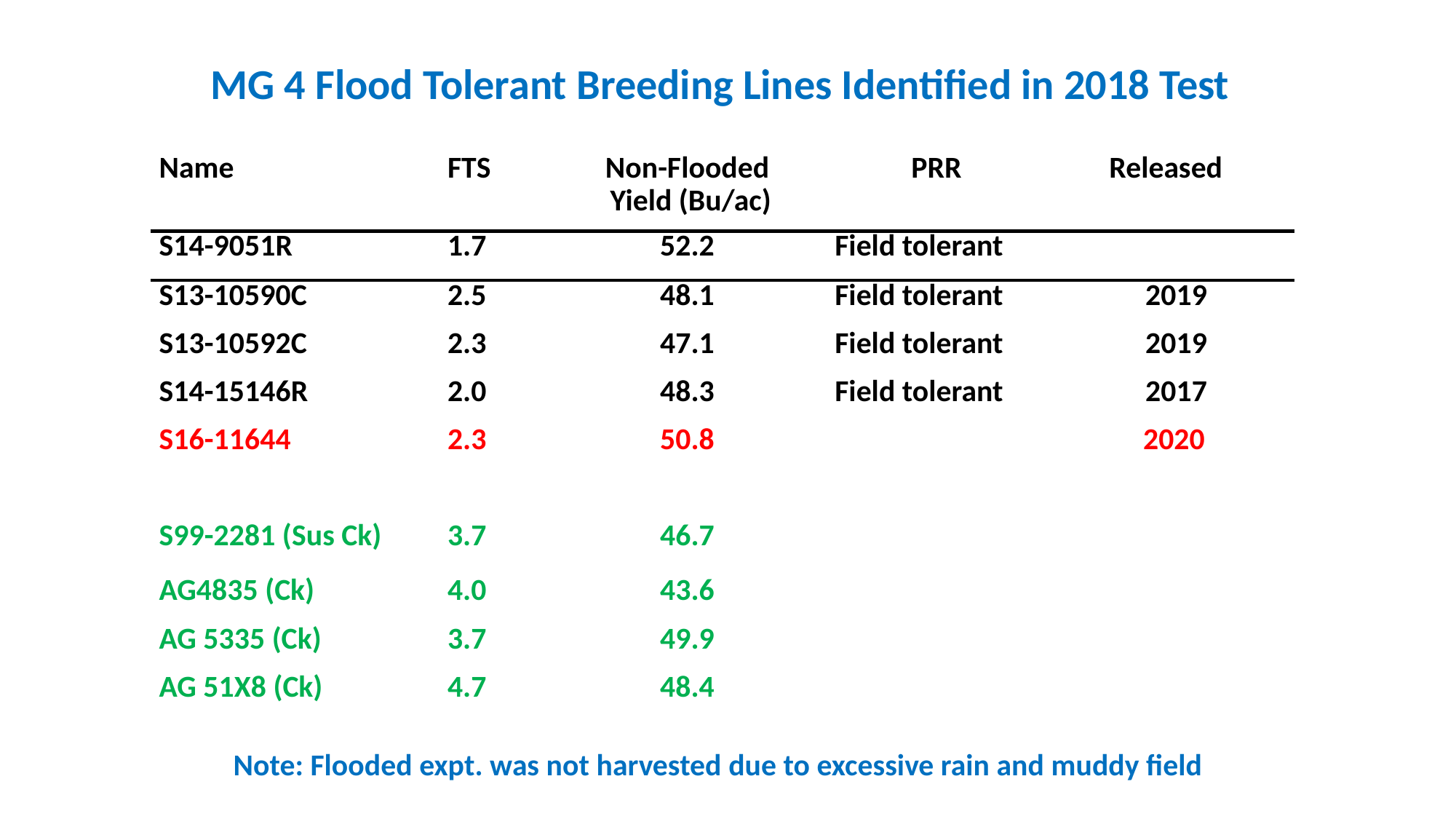

MG 4 Flood Tolerant Breeding Lines Identified in 2018 Test

| Name | FTS | Non-Flooded Yield (Bu/ac) | PRR | Released |
| --- | --- | --- | --- | --- |
| S14-9051R | 1.7 | 52.2 | Field tolerant |  |
| S13-10590C | 2.5 | 48.1 | Field tolerant | 2019 |
| S13-10592C | 2.3 | 47.1 | Field tolerant | 2019 |
| S14-15146R | 2.0 | 48.3 | Field tolerant | 2017 |
| S16-11644 | 2.3 | 50.8 |  | 2020 |
|  |  |  |  |  |
| S99-2281 (Sus Ck) | 3.7 | 46.7 |  |  |
| AG4835 (Ck) | 4.0 | 43.6 |  |  |
| AG 5335 (Ck) | 3.7 | 49.9 |  |  |
| AG 51X8 (Ck) | 4.7 | 48.4 |  |  |
Note: Flooded expt. was not harvested due to excessive rain and muddy field